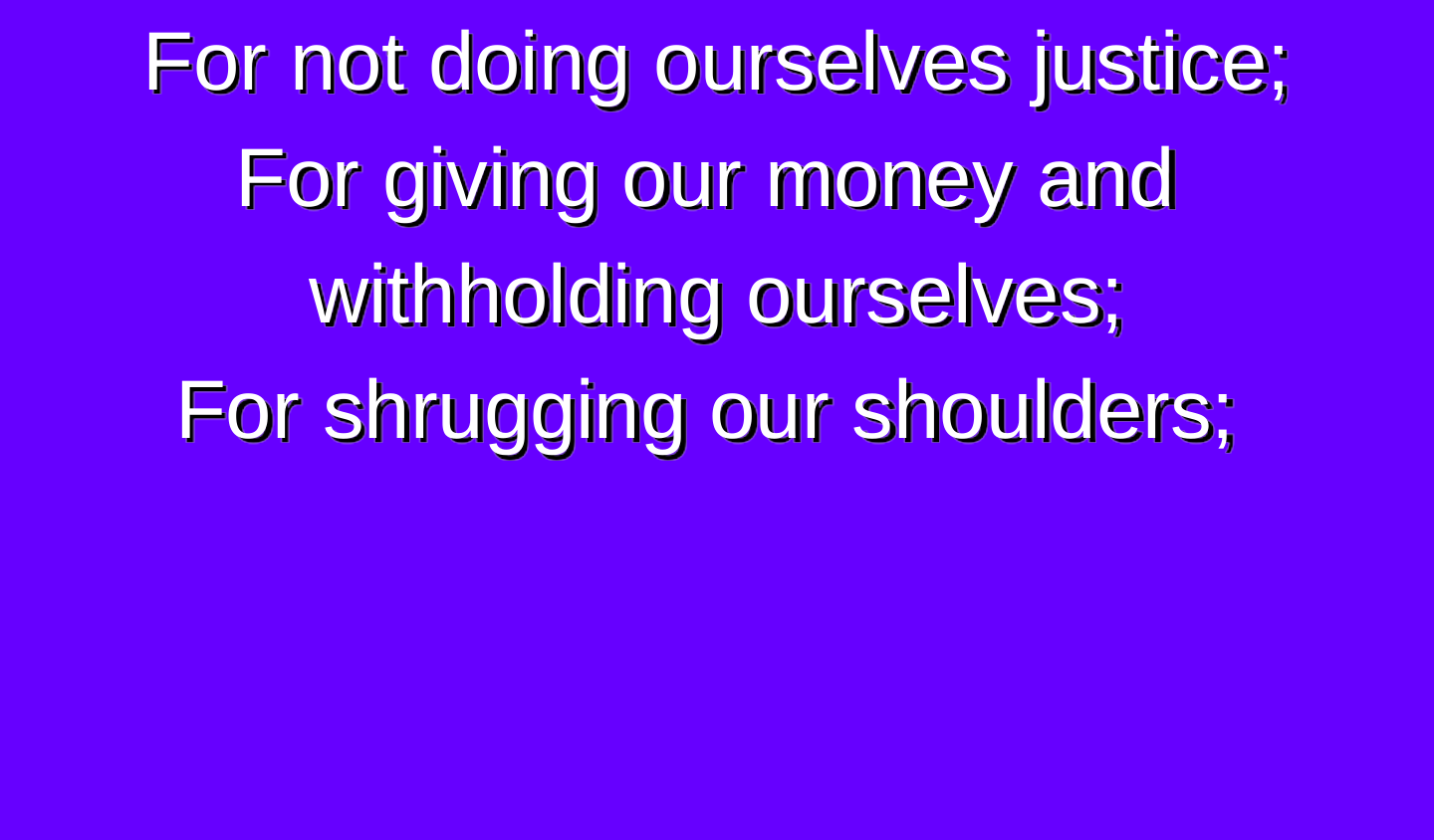

For not doing ourselves justice;
For giving our money and
withholding ourselves;
For shrugging our shoulders;